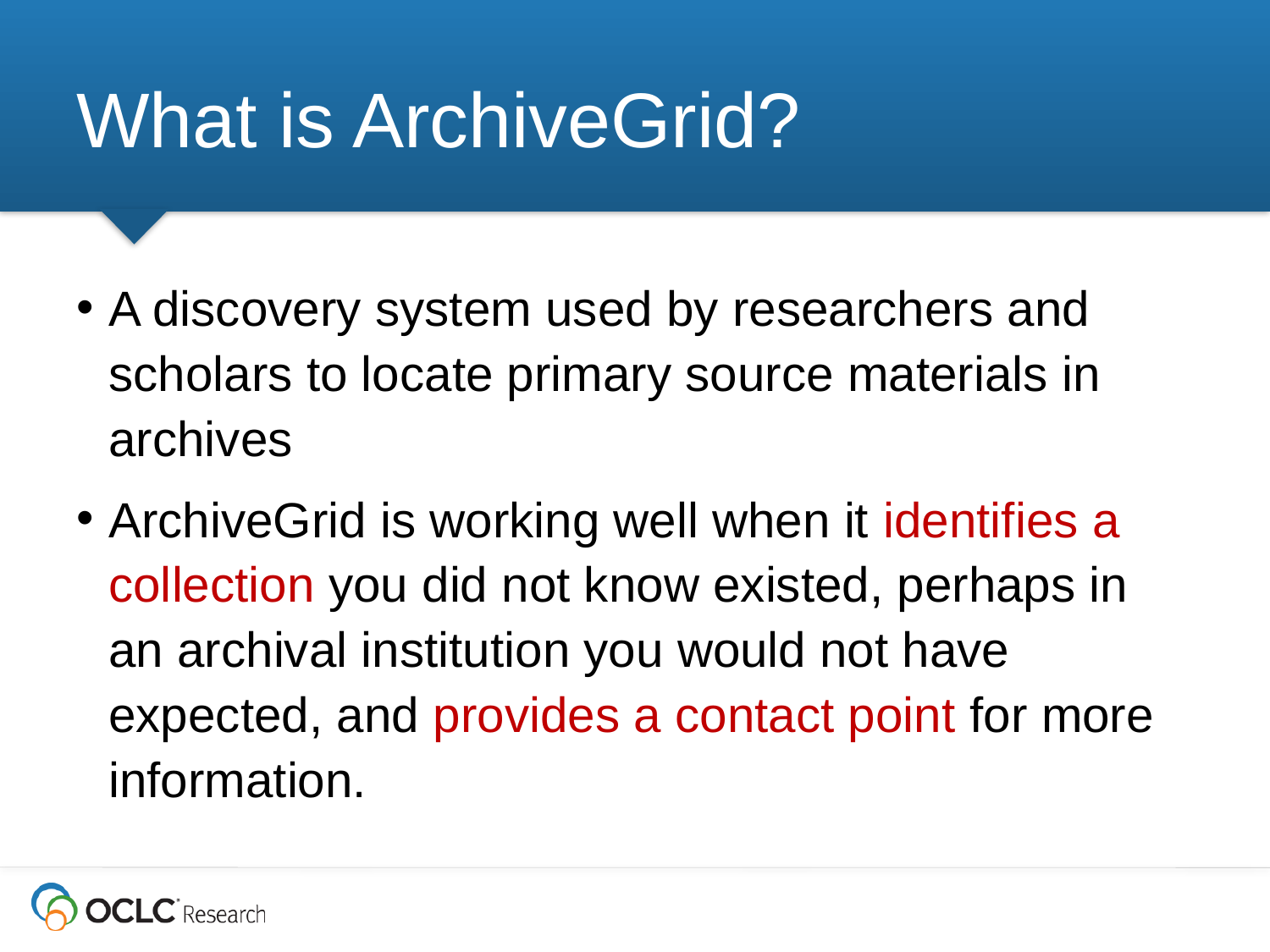

# What is ArchiveGrid?
A discovery system used by researchers and scholars to locate primary source materials in archives
ArchiveGrid is working well when it identifies a collection you did not know existed, perhaps in an archival institution you would not have expected, and provides a contact point for more information.